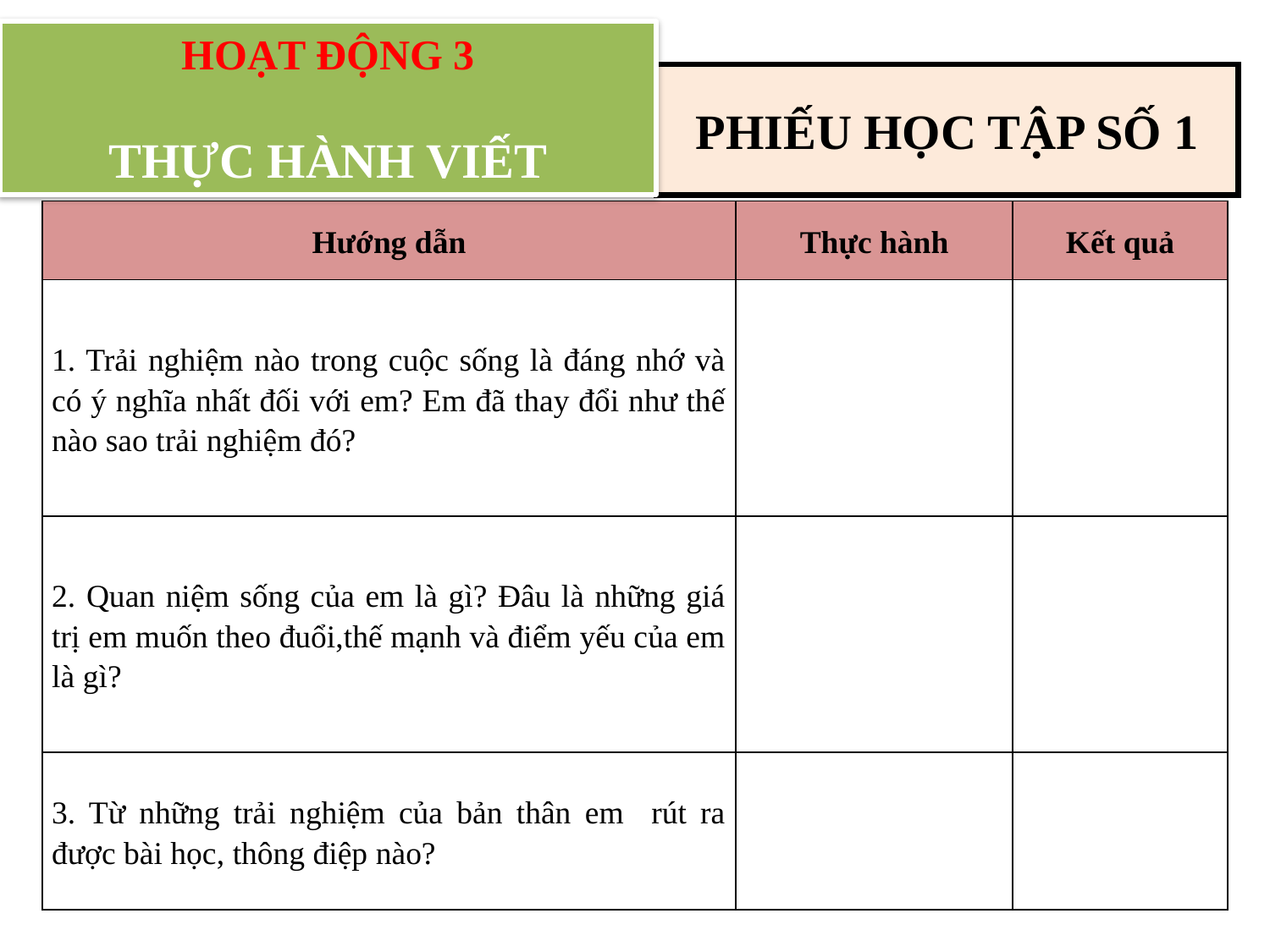

HOẠT ĐỘNG 3

THỰC HÀNH VIẾT

PHIẾU HỌC TẬP SỐ 1

| Hướng dẫn | Thực hành | Kết quả |
| --- | --- | --- |
| 1. Trải nghiệm nào trong cuộc sống là đáng nhớ và có ý nghĩa nhất đối với em? Em đã thay đổi như thế nào sao trải nghiệm đó? |  |  |
| 2. Quan niệm sống của em là gì? Đâu là những giá trị em muốn theo đuổi,thế mạnh và điểm yếu của em là gì? |  |  |
| 3. Từ những trải nghiệm của bản thân em rút ra được bài học, thông điệp nào? |  |  |